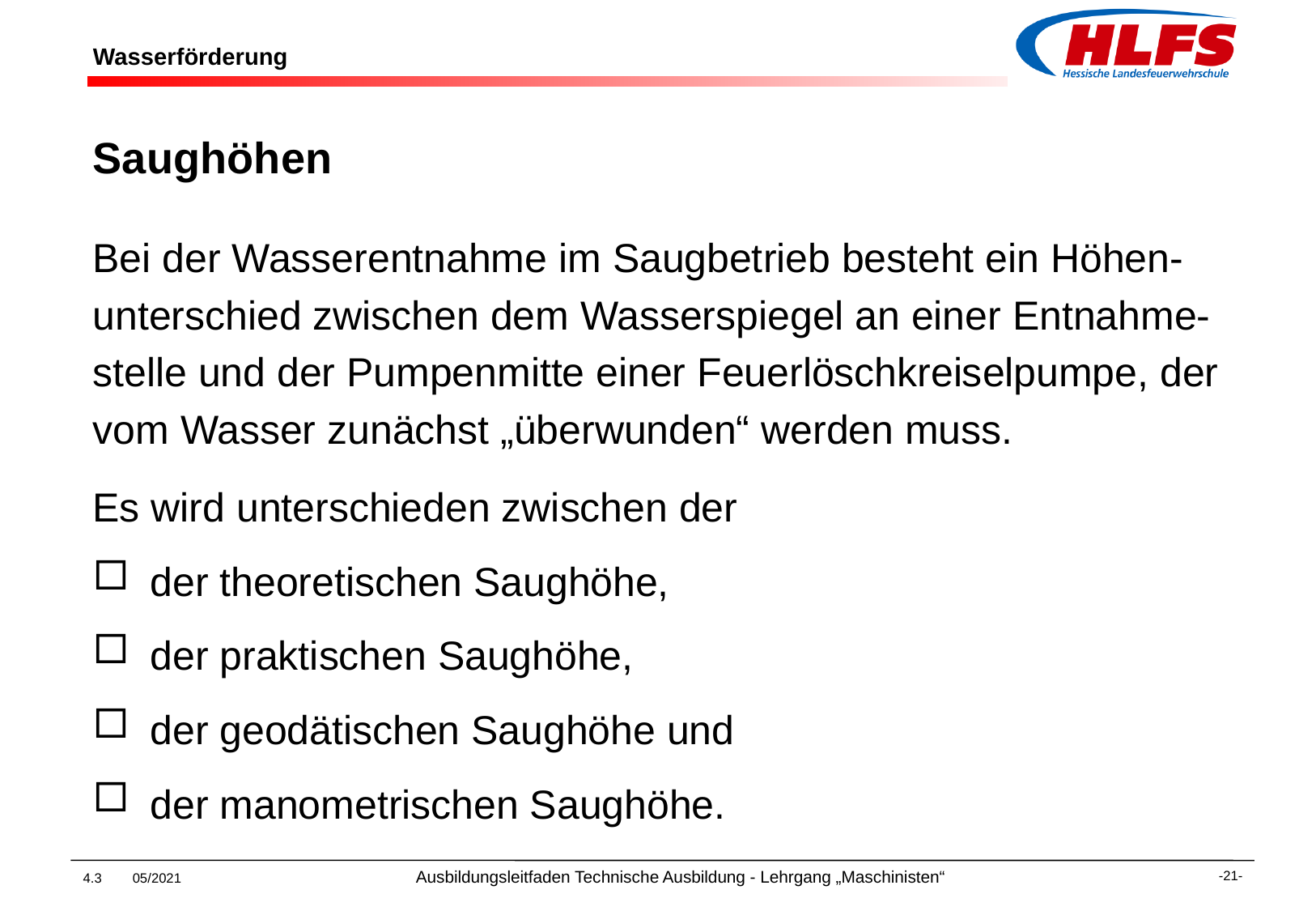

# Wasserförderung
Saughöhen

Bei der Wasserentnahme im Saugbetrieb besteht ein Höhen-unterschied zwischen dem Wasserspiegel an einer Entnahme-stelle und der Pumpenmitte einer Feuerlöschkreiselpumpe, der vom Wasser zunächst „überwunden“ werden muss.
Es wird unterschieden zwischen der
der theoretischen Saughöhe,
der praktischen Saughöhe,
der geodätischen Saughöhe und
der manometrischen Saughöhe.

4.3        05/2021                                                             Ausbildungsleitfaden Technische Ausbildung - Lehrgang „Maschinisten“
-21-